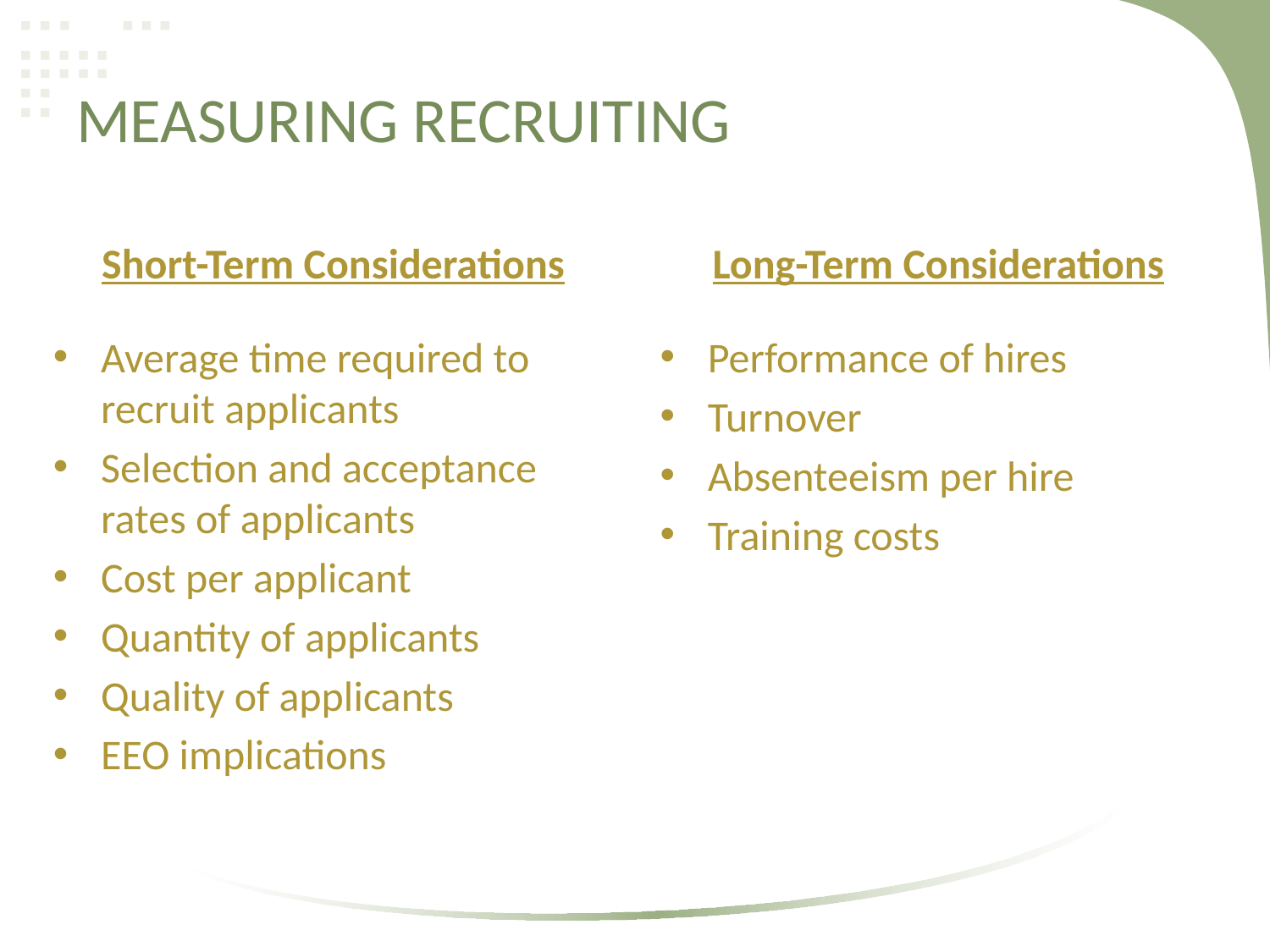

# MEASURING RECRUITING
Short-Term Considerations

Average time required to recruit applicants
Selection and acceptance rates of applicants
Cost per applicant
Quantity of applicants
Quality of applicants
EEO implications
Long-Term Considerations

Performance of hires
Turnover
Absenteeism per hire
Training costs